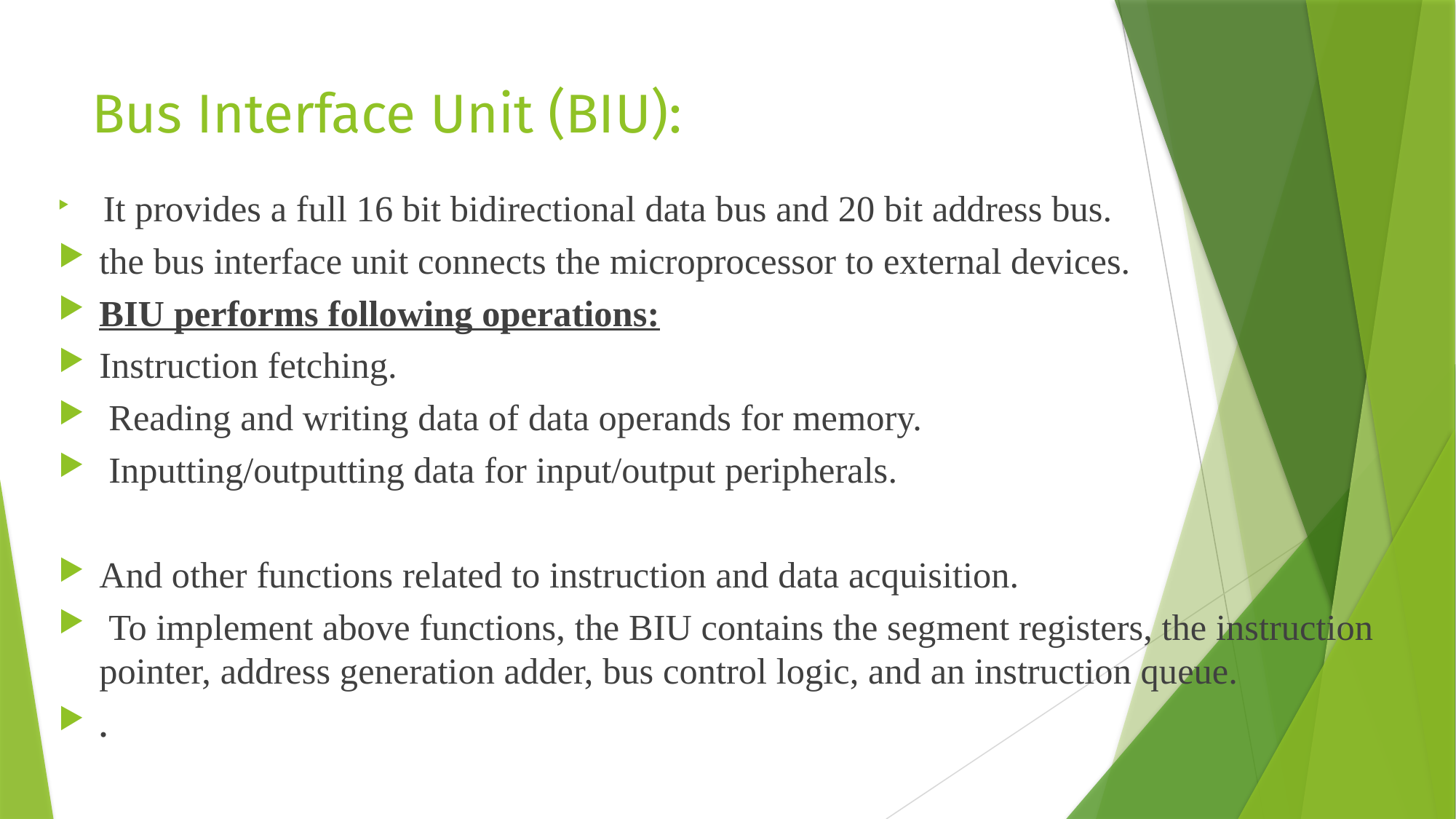

# Bus Interface Unit (BIU):
 It provides a full 16 bit bidirectional data bus and 20 bit address bus.
the bus interface unit connects the microprocessor to external devices.
BIU performs following operations:
Instruction fetching.
 Reading and writing data of data operands for memory.
 Inputting/outputting data for input/output peripherals.

And other functions related to instruction and data acquisition.
 To implement above functions, the BIU contains the segment registers, the instruction pointer, address generation adder, bus control logic, and an instruction queue.
.